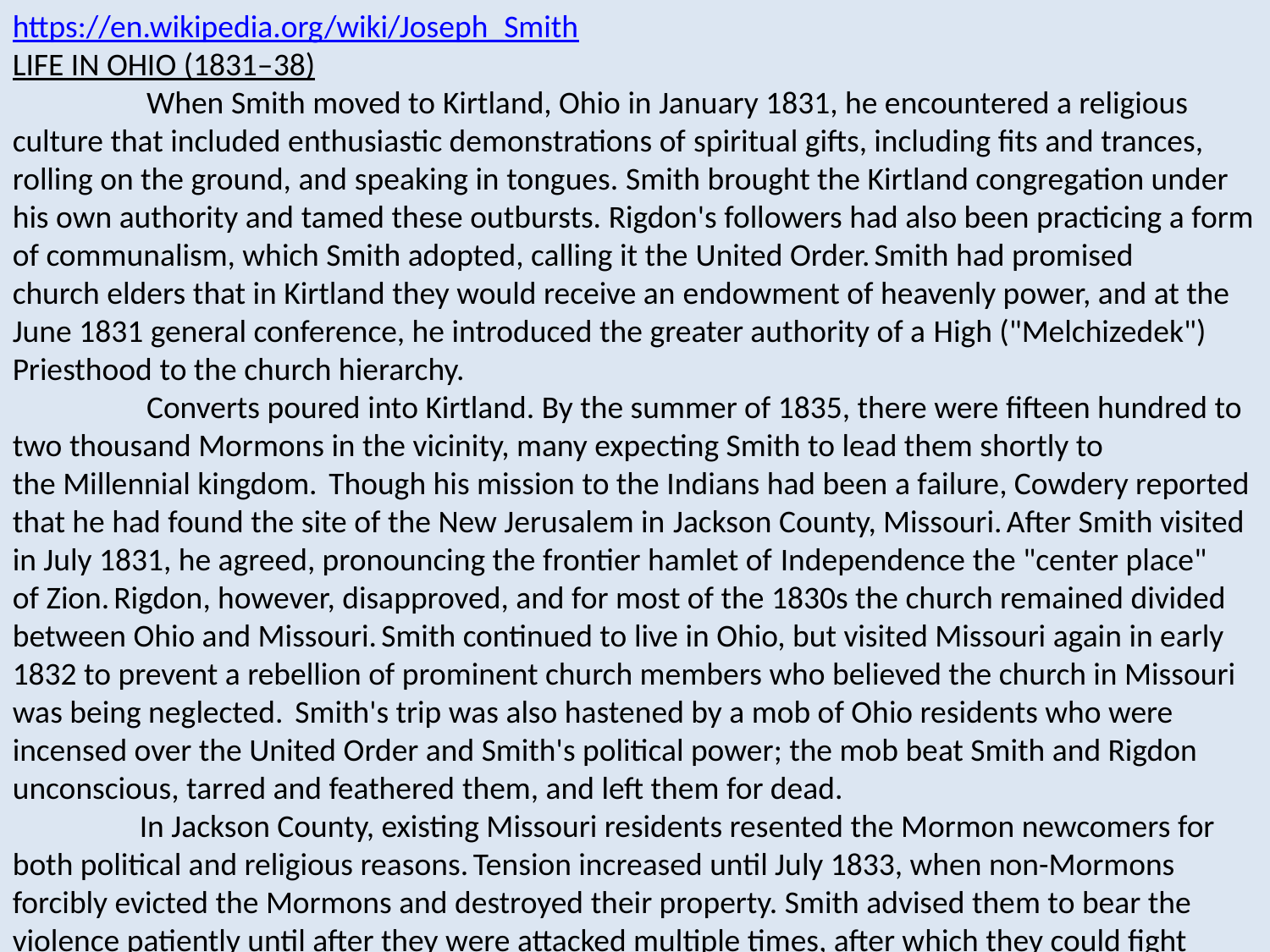

https://en.wikipedia.org/wiki/Joseph_Smith
LIFE IN OHIO (1831–38)
	 When Smith moved to Kirtland, Ohio in January 1831, he encountered a religious culture that included enthusiastic demonstrations of spiritual gifts, including fits and trances, rolling on the ground, and speaking in tongues. Smith brought the Kirtland congregation under his own authority and tamed these outbursts. Rigdon's followers had also been practicing a form of communalism, which Smith adopted, calling it the United Order. Smith had promised church elders that in Kirtland they would receive an endowment of heavenly power, and at the June 1831 general conference, he introduced the greater authority of a High ("Melchizedek") Priesthood to the church hierarchy.
	 Converts poured into Kirtland. By the summer of 1835, there were fifteen hundred to two thousand Mormons in the vicinity, many expecting Smith to lead them shortly to the Millennial kingdom.  Though his mission to the Indians had been a failure, Cowdery reported that he had found the site of the New Jerusalem in Jackson County, Missouri. After Smith visited in July 1831, he agreed, pronouncing the frontier hamlet of Independence the "center place" of Zion. Rigdon, however, disapproved, and for most of the 1830s the church remained divided between Ohio and Missouri. Smith continued to live in Ohio, but visited Missouri again in early 1832 to prevent a rebellion of prominent church members who believed the church in Missouri was being neglected.  Smith's trip was also hastened by a mob of Ohio residents who were incensed over the United Order and Smith's political power; the mob beat Smith and Rigdon unconscious, tarred and feathered them, and left them for dead.
 	In Jackson County, existing Missouri residents resented the Mormon newcomers for both political and religious reasons. Tension increased until July 1833, when non-Mormons forcibly evicted the Mormons and destroyed their property. Smith advised them to bear the violence patiently until after they were attacked multiple times, after which they could fight back. After armed bands exchanged fire, killing one Mormon and two non-Mormons, the old settlers brutally expelled the Mormons from the county.
	Smith ended the communitarian experiment and changed the name of the church to the "Church of Latter Day Saints," before leading a small paramilitary expedition called Zion's Camp, to aid the Missouri Mormons.  As a military endeavor, the expedition was a failure; the men were outnumbered and suffered from dissension and a cholera outbreak.  Nevertheless, Zion's Camp transformed Mormon leadership, and many future church leaders came from among the participants.
	After the Camp returned, Smith drew heavily from its participants to establish five governing bodies in the church, all originally of equal authority to check one another. Among these five groups was a quorum of twelve apostles.  Smith gave a revelation saying that to redeem Zion, his followers would have to receive an endowment in the Kirtland Temple, and in March 1836, at the temple's dedication, many participants in the promised endowment saw visions of angels, spoke in tongues, and prophesied.
	 In late 1837, a series of internal disputes led to the collapse of the Kirtland Mormon community. Smith was blamed for having promoted a church-sponsored bank that failed. He was also accused of engaging in a sexual relationship with his serving girl, Fanny Alger. Building the temple had left the church deeply in debt, and Smith was hounded by creditors. Having heard of a large sum of money supposedly hidden in Salem, Massachusetts, Smith traveled there and received a revelation that God had "much treasure in this city". After a month, however, he returned to Kirtland empty-handed.
	In January 1837, Smith and other church leaders created a joint stock company, called the Kirtland Safety Society Anti-Banking Company, to act as a quasi-bank; the company issued bank notes capitalized in part by real estate.  Smith encouraged the Latter Day Saints to buy the notes, and he invested heavily in them himself, but the bank failed within a month.  As a result, the Latter Day Saints in Kirtland suffered intense pressure from debt collectors and severe price volatility. Smith was held responsible for the failure, and there were widespread defections from the church, including many of Smith's closest advisers.  After a warrant was issued for Smith's arrest on a charge of banking fraud, Smith and Rigdon fled Kirtland for Missouri in January 1838.